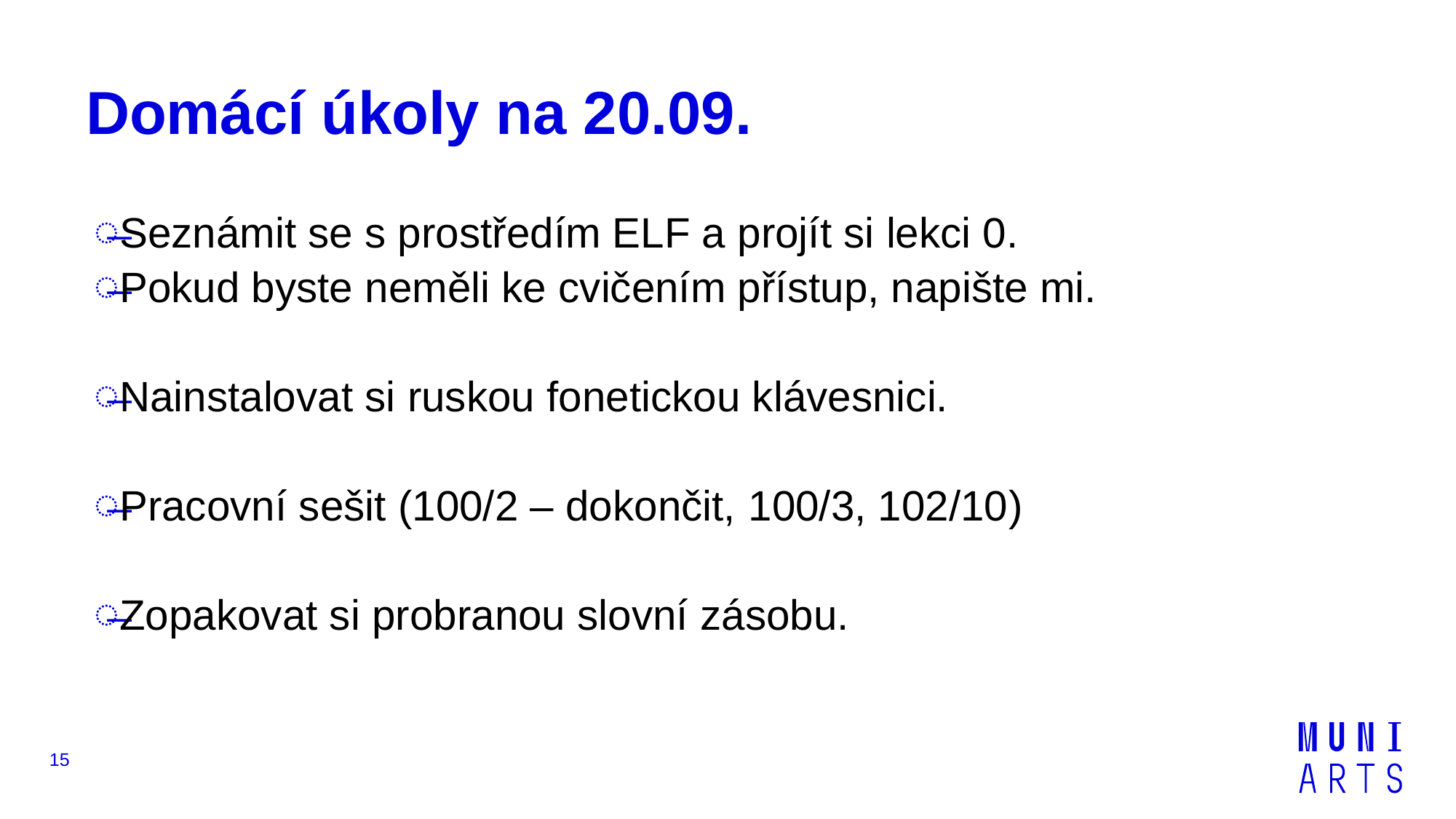

# Domácí úkoly na 20.09.
Seznámit se s prostředím ELF a projít si lekci 0.
Pokud byste neměli ke cvičením přístup, napište mi.

Nainstalovat si ruskou fonetickou klávesnici.

Pracovní sešit (100/2 – dokončit, 100/3, 102/10)

Zopakovat si probranou slovní zásobu.
15